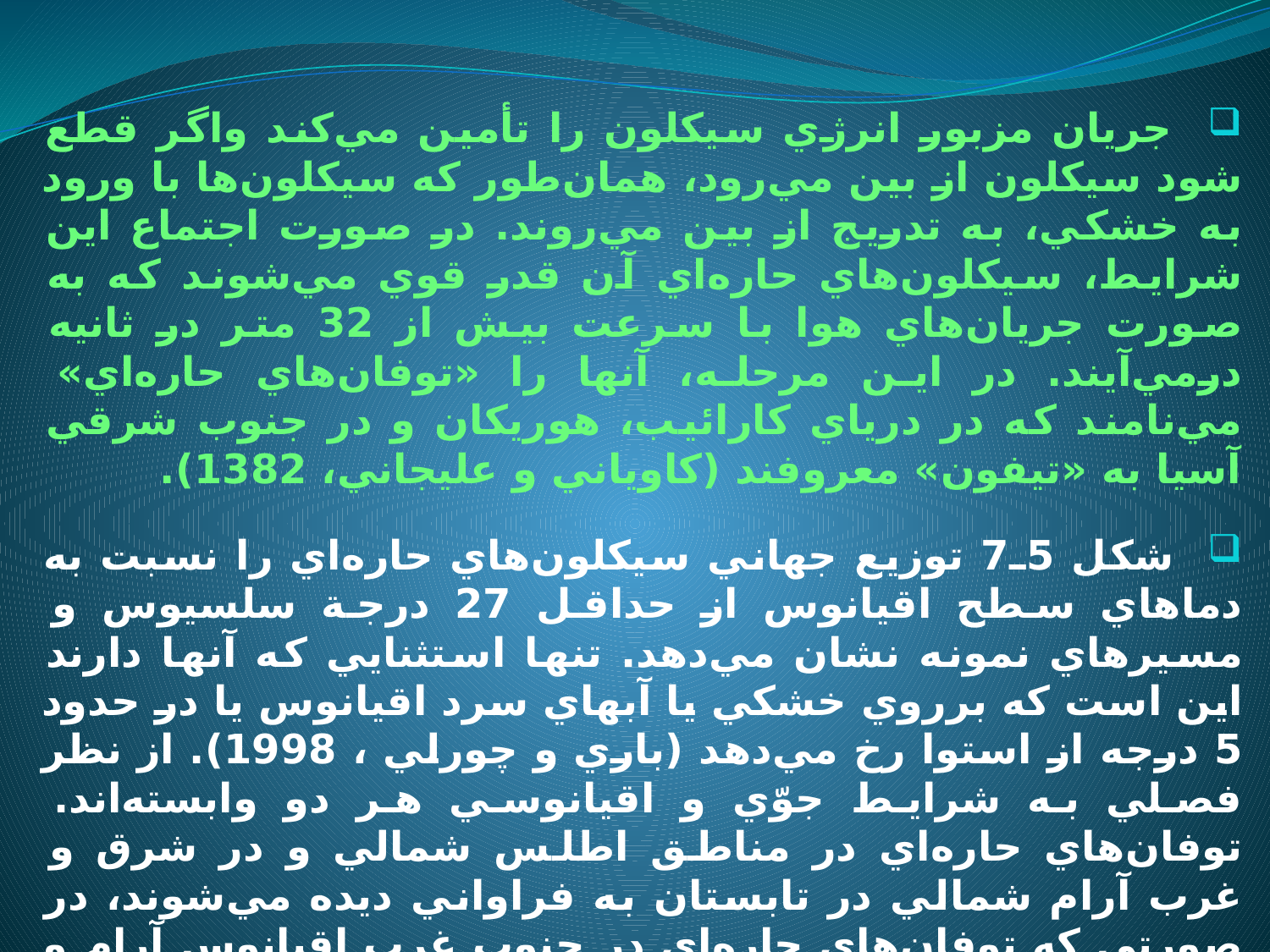

جريان مزبور انرژي سيكلون را تأمين مي‌كند واگر قطع شود سيكلون از بين مي‌رود، همان‌طور كه سيكلون‌ها با ورود به خشكي، به تدريج از بين مي‌روند. در صورت اجتماع اين شرايط، سيكلون‌هاي حاره‌اي آن قدر قوي مي‌شوند كه به صورت جريان‌هاي هوا با سرعت بيش از 32 متر در ثانيه درمي‌آيند. در اين مرحله، آنها را «توفان‌هاي حاره‌اي» مي‌نامند كه در درياي كارائيب، هوريكان و در جنوب شرقي آسيا به «تيفون» معروفند (كاوياني و عليجاني، 1382).

  شكل 5ـ7 توزيع جهاني سيكلون‌هاي حاره‌اي را نسبت به دماهاي سطح اقيانوس از حداقل 27 درجة سلسيوس و مسيرهاي نمونه نشان مي‌دهد. تنها استثنايي كه آنها دارند اين است كه برروي خشكي يا آبهاي سرد اقيانوس يا در حدود 5 درجه از استوا رخ مي‌دهد (باري و چورلي ، 1998). از نظر فصلي به شرايط جوّي و اقيانوسي هر دو وابسته‌اند. توفان‌هاي حاره‌اي در مناطق اطلس شمالي و در شرق و غرب آرام شمالي در تابستان به فراواني ديده مي‌شوند، در صورتي كه توفان‌هاي حاره‌اي در جنوب غرب اقيانوس آرام و جنوب غربي اقيانوس هند در نيمة تابستان (ژانويه) به حداكثر مي‌رسد. آنهايي كه در جنوب شرق اقيانوس هند قرار دارند در ماه‌هاي مارس و ژانويه به اوج خود مي‌رسند. برعكس، توفان‌هاي در خليج بنگال و (به ندرت) درياي عرب در بهار و پاييز رخ مي‌دهند. همان طور كه اين پديده در روي مركز اقيانوس آرام رخ مي‌دهد.